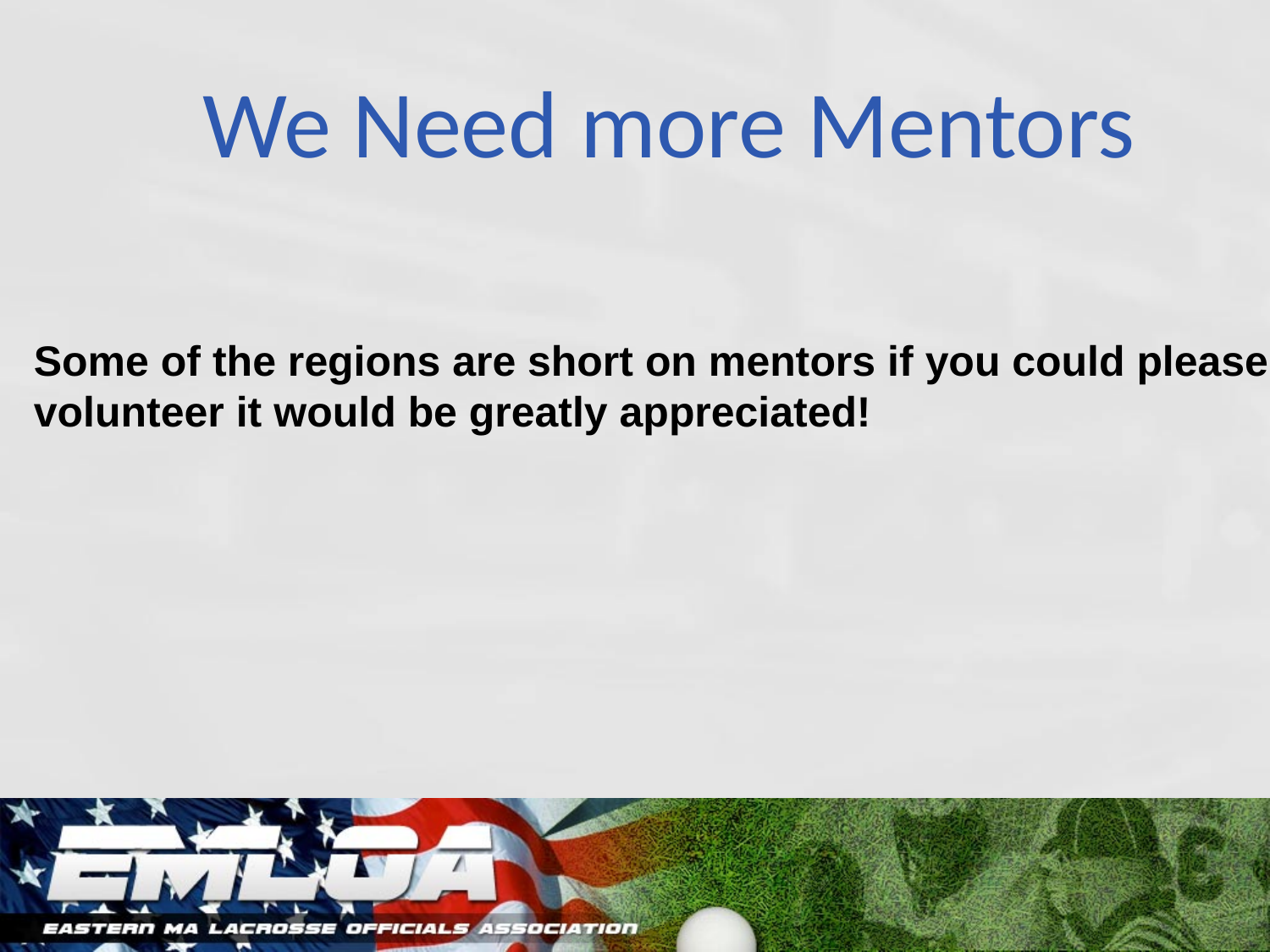

# We Need more Mentors
Some of the regions are short on mentors if you could please volunteer it would be greatly appreciated!